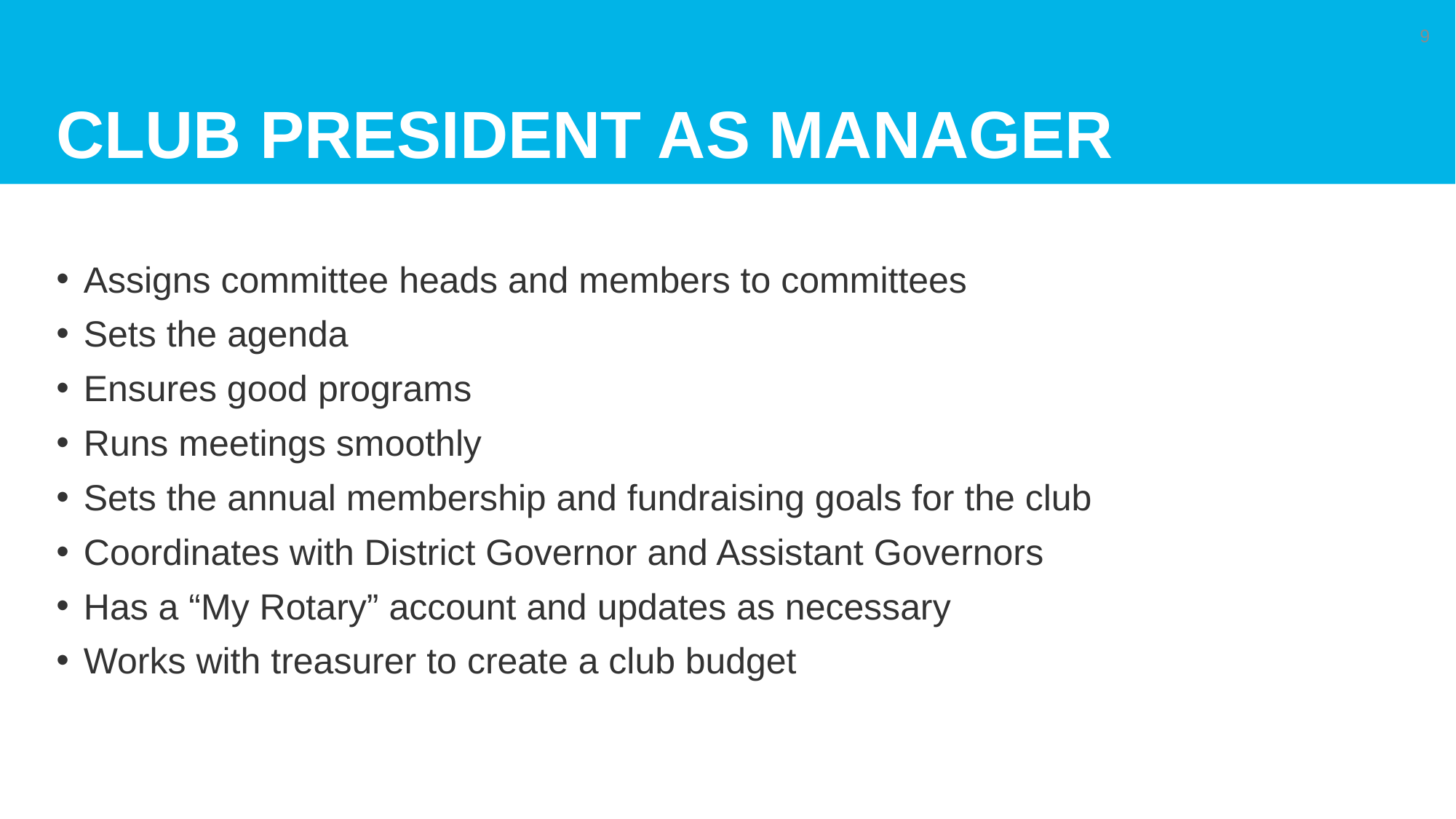

# Club President as manager
9
Assigns committee heads and members to committees
Sets the agenda
Ensures good programs
Runs meetings smoothly
Sets the annual membership and fundraising goals for the club
Coordinates with District Governor and Assistant Governors
Has a “My Rotary” account and updates as necessary
Works with treasurer to create a club budget